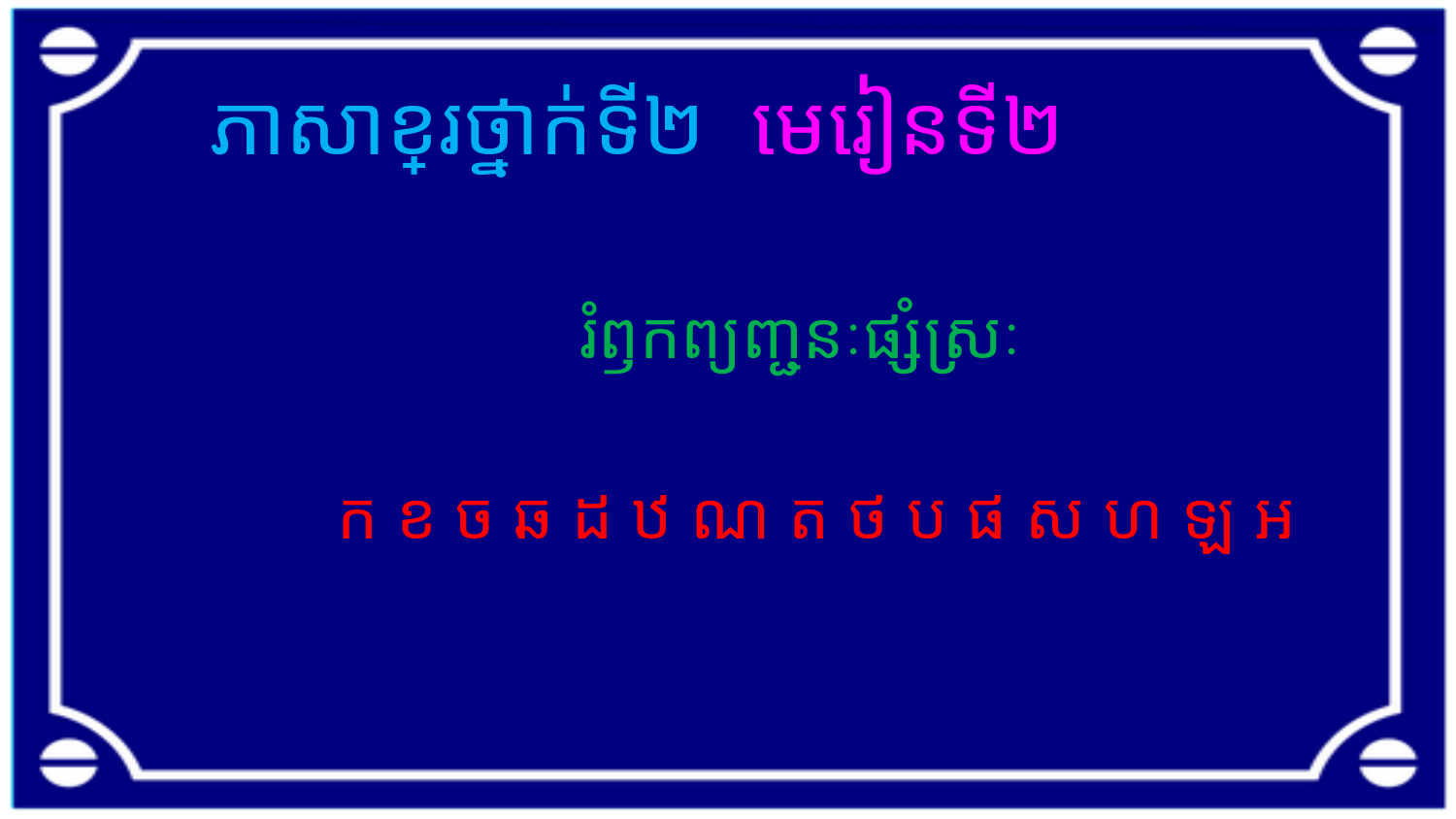

ភាសាខ្មែរថ្នាក់ទី២  មេរៀនទី២

រំឭកព្យញ្ជនៈផ្សំស្រៈ

  ក ខ ច ឆ ដ ឋ ណ ត ថ ប ផ ស ហ ឡ អ